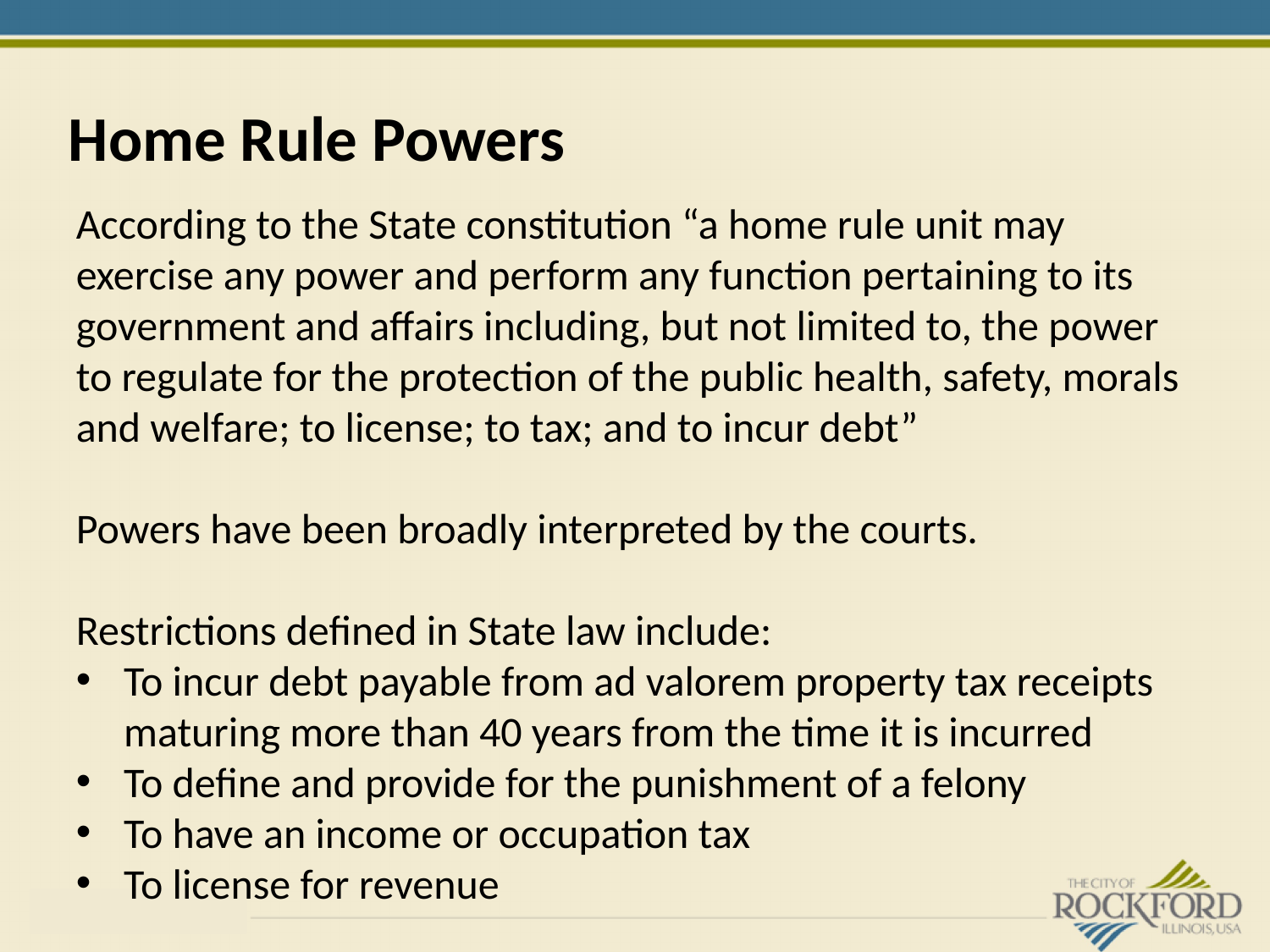

# Home Rule Powers

According to the State constitution “a home rule unit may exercise any power and perform any function pertaining to its government and affairs including, but not limited to, the power to regulate for the protection of the public health, safety, morals and welfare; to license; to tax; and to incur debt”

Powers have been broadly interpreted by the courts.

Restrictions defined in State law include:
To incur debt payable from ad valorem property tax receipts maturing more than 40 years from the time it is incurred
To define and provide for the punishment of a felony
To have an income or occupation tax
To license for revenue